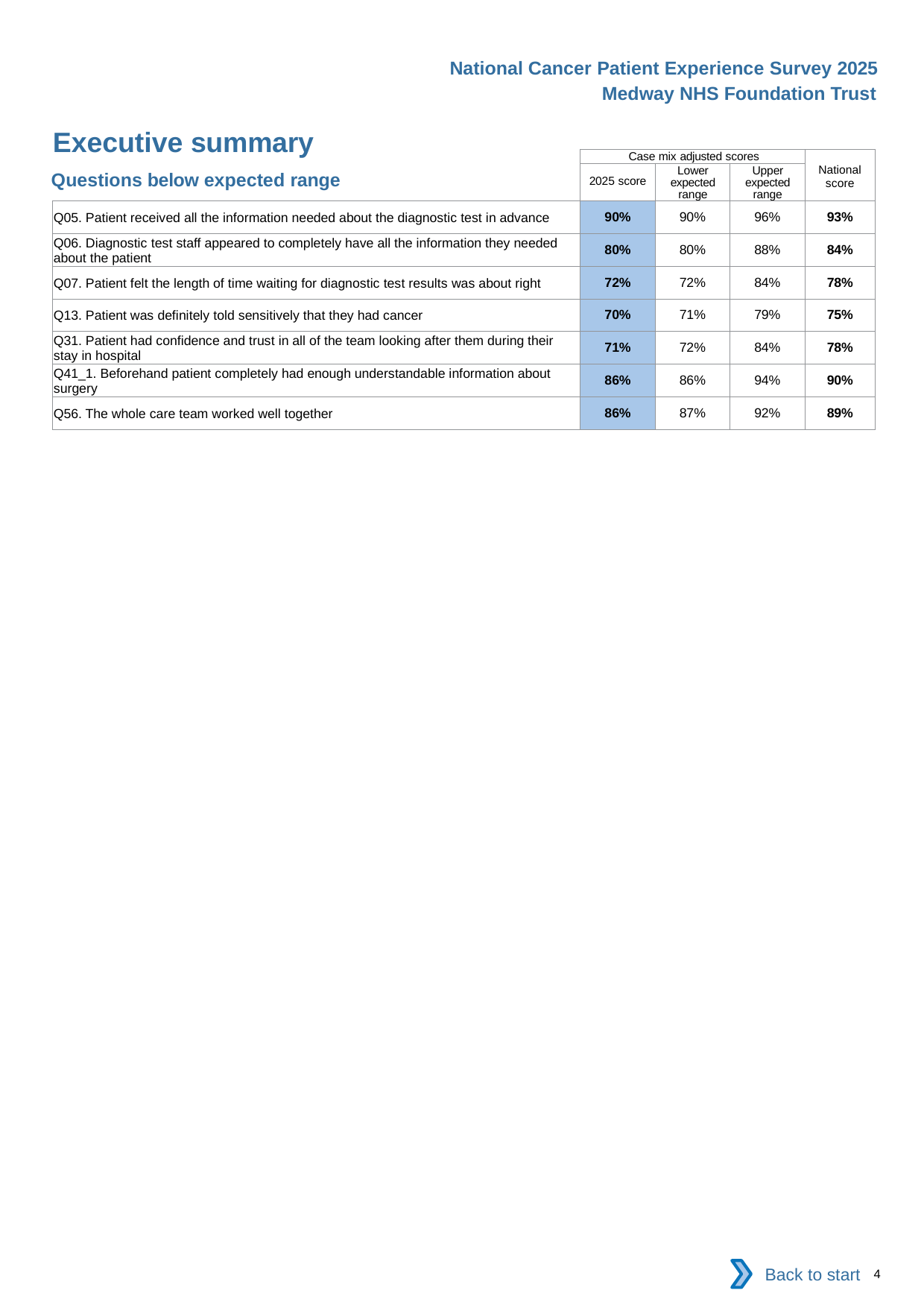

National Cancer Patient Experience Survey 2025
Medway NHS Foundation Trust
Executive summary (2)
|  | Case mix adjusted scores |  |  | National score |
| --- | --- | --- | --- | --- |
|  | 2025 score | Lower expected range | Upper expected range |  |
| Q05. Patient received all the information needed about the diagnostic test in advance | 90% | 90% | 96% | 93% |
| Q06. Diagnostic test staff appeared to completely have all the information they needed about the patient | 80% | 80% | 88% | 84% |
| Q07. Patient felt the length of time waiting for diagnostic test results was about right | 72% | 72% | 84% | 78% |
| Q13. Patient was definitely told sensitively that they had cancer | 70% | 71% | 79% | 75% |
| Q31. Patient had confidence and trust in all of the team looking after them during their stay in hospital | 71% | 72% | 84% | 78% |
| Q41\_1. Beforehand patient completely had enough understandable information about surgery | 86% | 86% | 94% | 90% |
| Q56. The whole care team worked well together | 86% | 87% | 92% | 89% |
Questions below expected range
Back to start

4